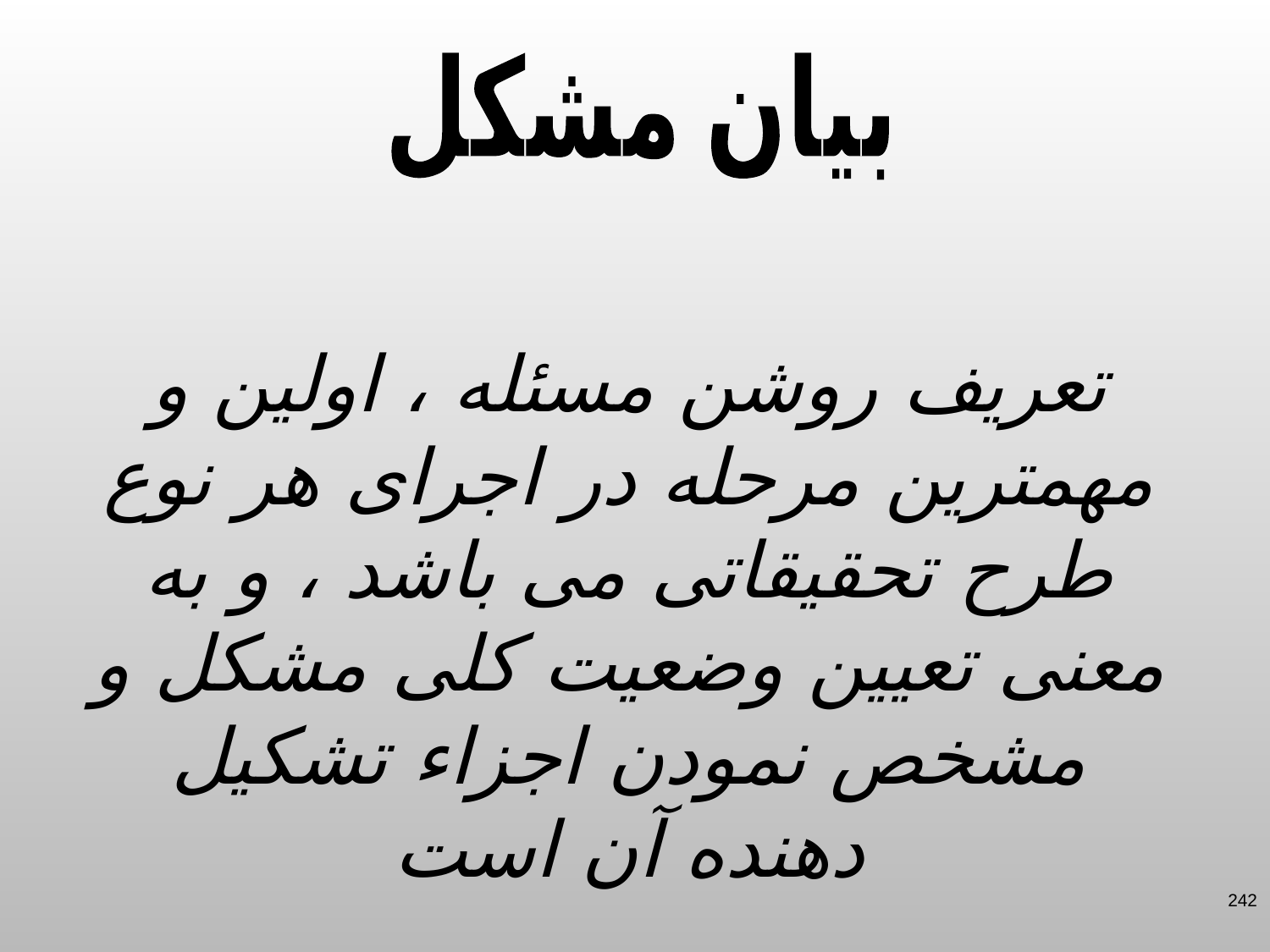

بیان مشکل
تعریف روشن مسئله ، اولین و مهمترین مرحله در اجرای هر نوع طرح تحقیقاتی می باشد ، و به معنی تعیین وضعیت کلی مشکل و مشخص نمودن اجزاء تشکیل دهنده آن است
242